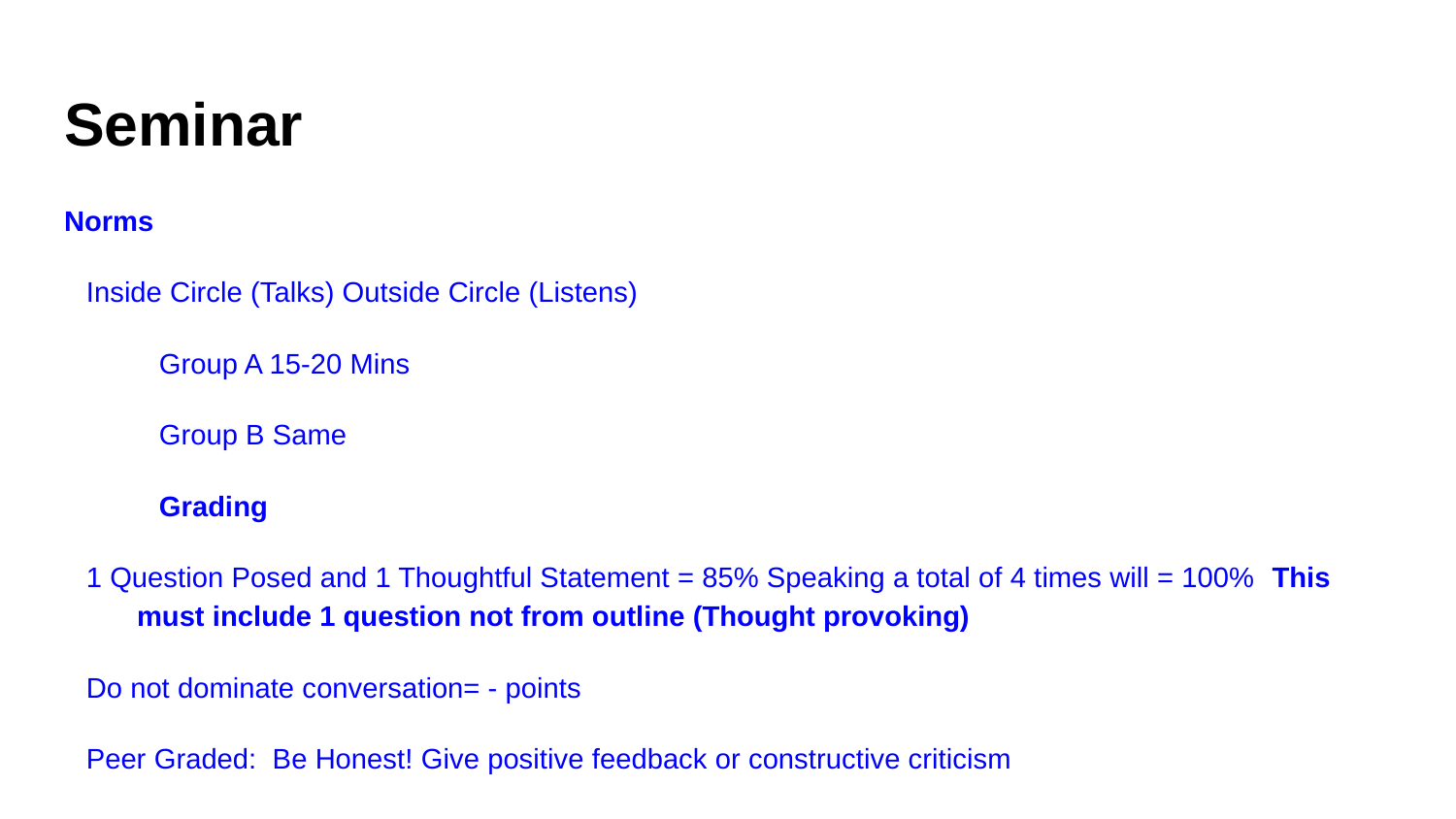

# Seminar
Norms
Inside Circle (Talks) Outside Circle (Listens)
Group A 15-20 Mins
Group B Same
Grading
1 Question Posed and 1 Thoughtful Statement = 85% Speaking a total of 4 times will = 100%  This must include 1 question not from outline (Thought provoking)
Do not dominate conversation= - points
Peer Graded:  Be Honest! Give positive feedback or constructive criticism
Leaders will be graded according to how well they perform-the Discussion Leader will receive an extra 5 points if they exhibit exceptional leadership skills.